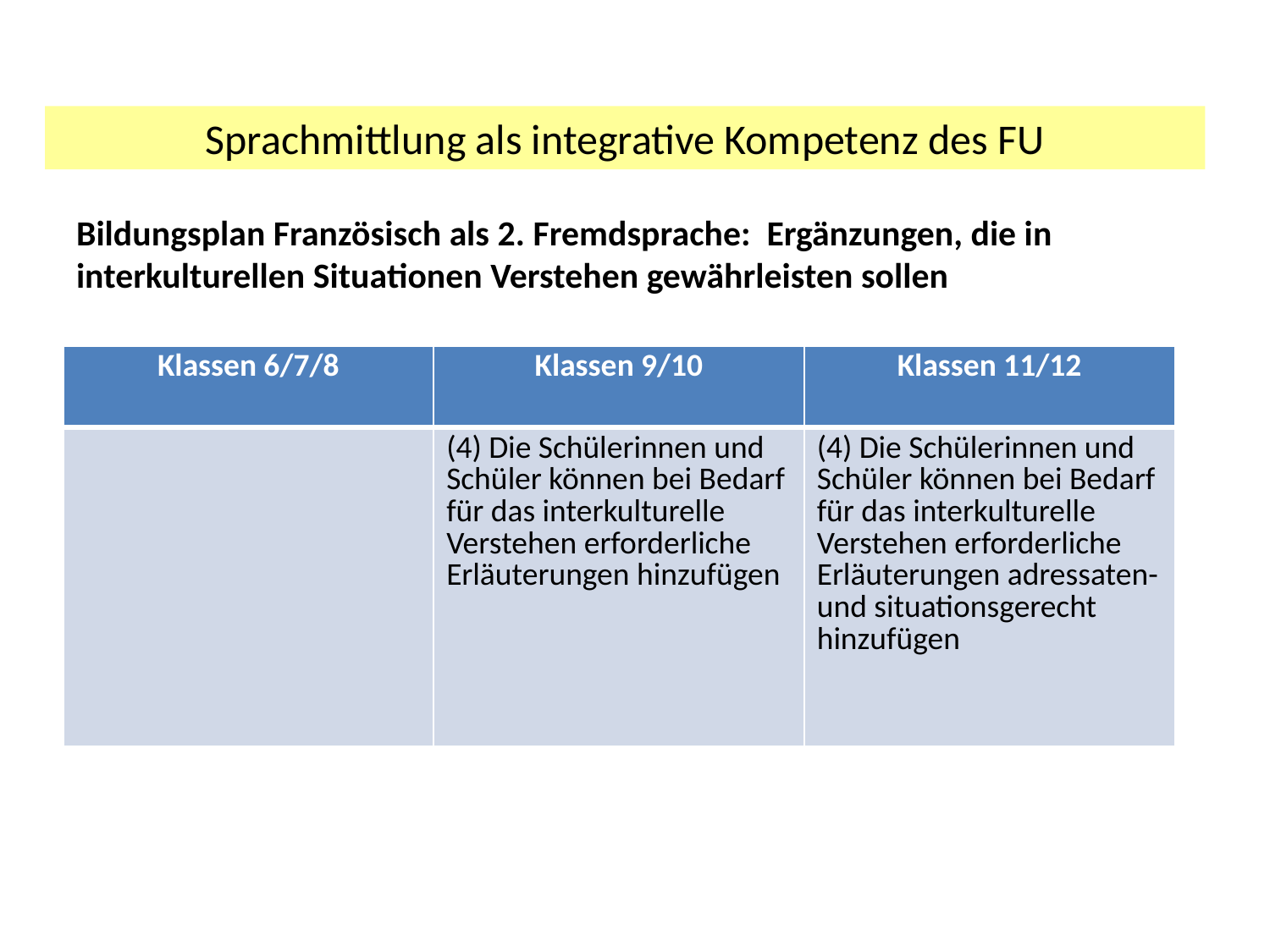

Sprachmittlung als integrative Kompetenz des FU
Bildungsplan Französisch als 2. Fremdsprache:  Ergänzungen, die in interkulturellen Situationen Verstehen gewährleisten sollen

| Klassen 6/7/8 | Klassen 9/10 | Klassen 11/12 |
| --- | --- | --- |
|  | (4) Die Schülerinnen und Schüler können bei Bedarf für das interkulturelle Verstehen erforderliche Erläuterungen hinzufügen | (4) Die Schülerinnen und Schüler können bei Bedarf für das interkulturelle Verstehen erforderliche Erläuterungen adressaten- und situationsgerecht hinzufügen |